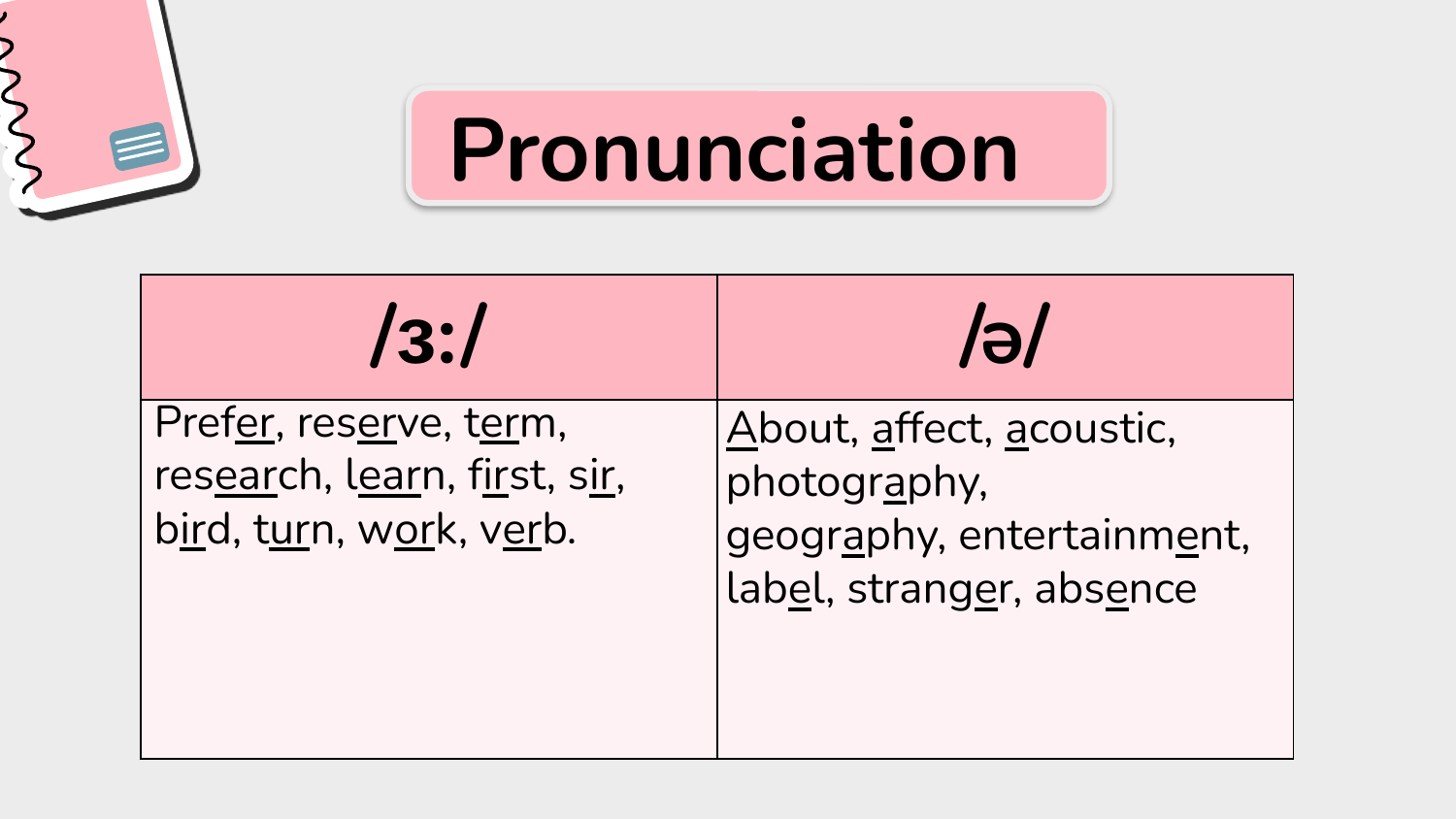

Pronunciation
| /ɜ:/ | /ə/ |
| --- | --- |
|  |  |
Prefer, reserve, term, research, learn, first, sir, bird, turn, work, verb.
About, affect, acoustic, photography,
geography, entertainment, label, stranger, absence